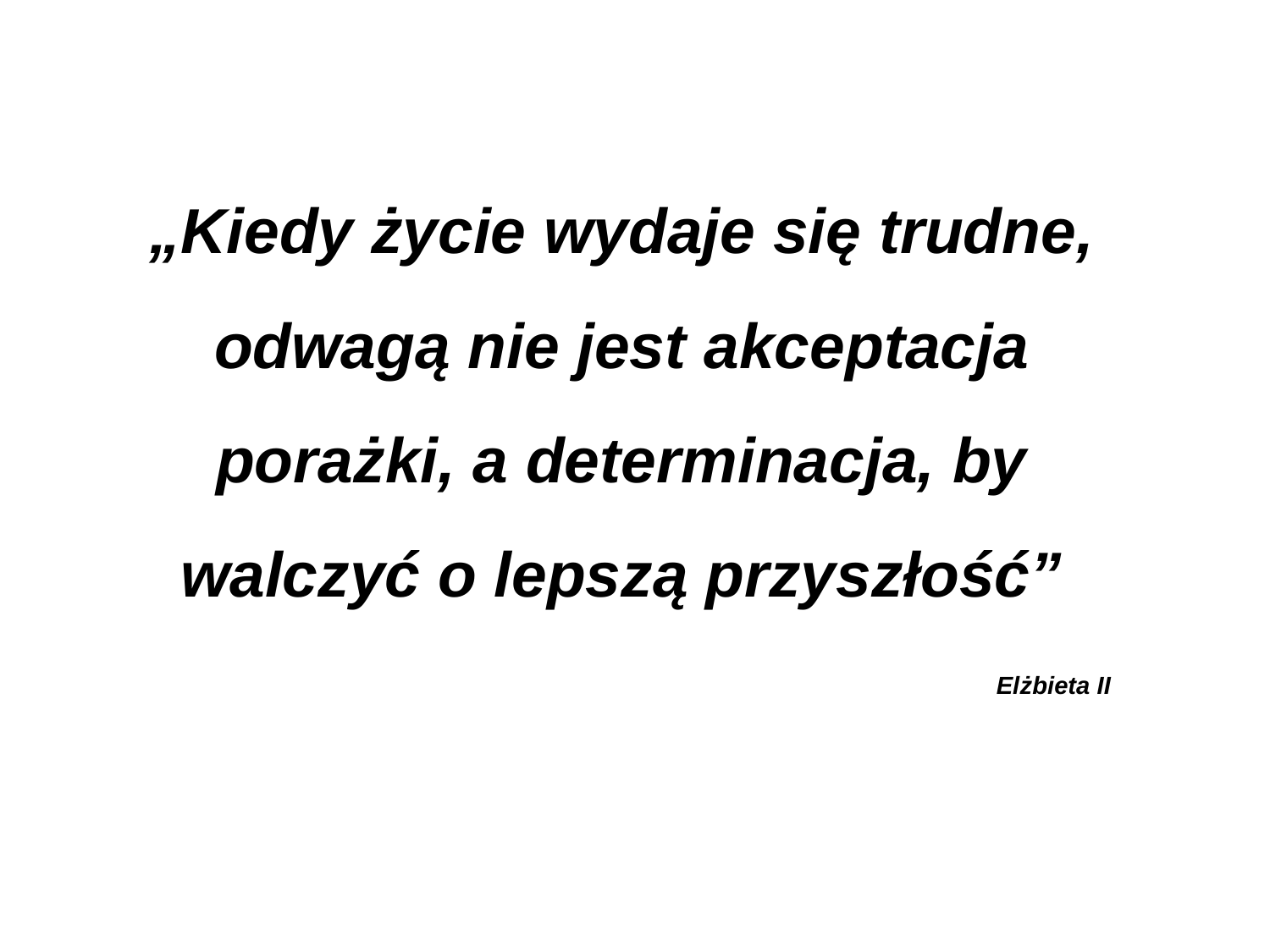

„Kiedy życie wydaje się trudne, odwagą nie jest akceptacja porażki, a determinacja, by walczyć o lepszą przyszłość”
Elżbieta II